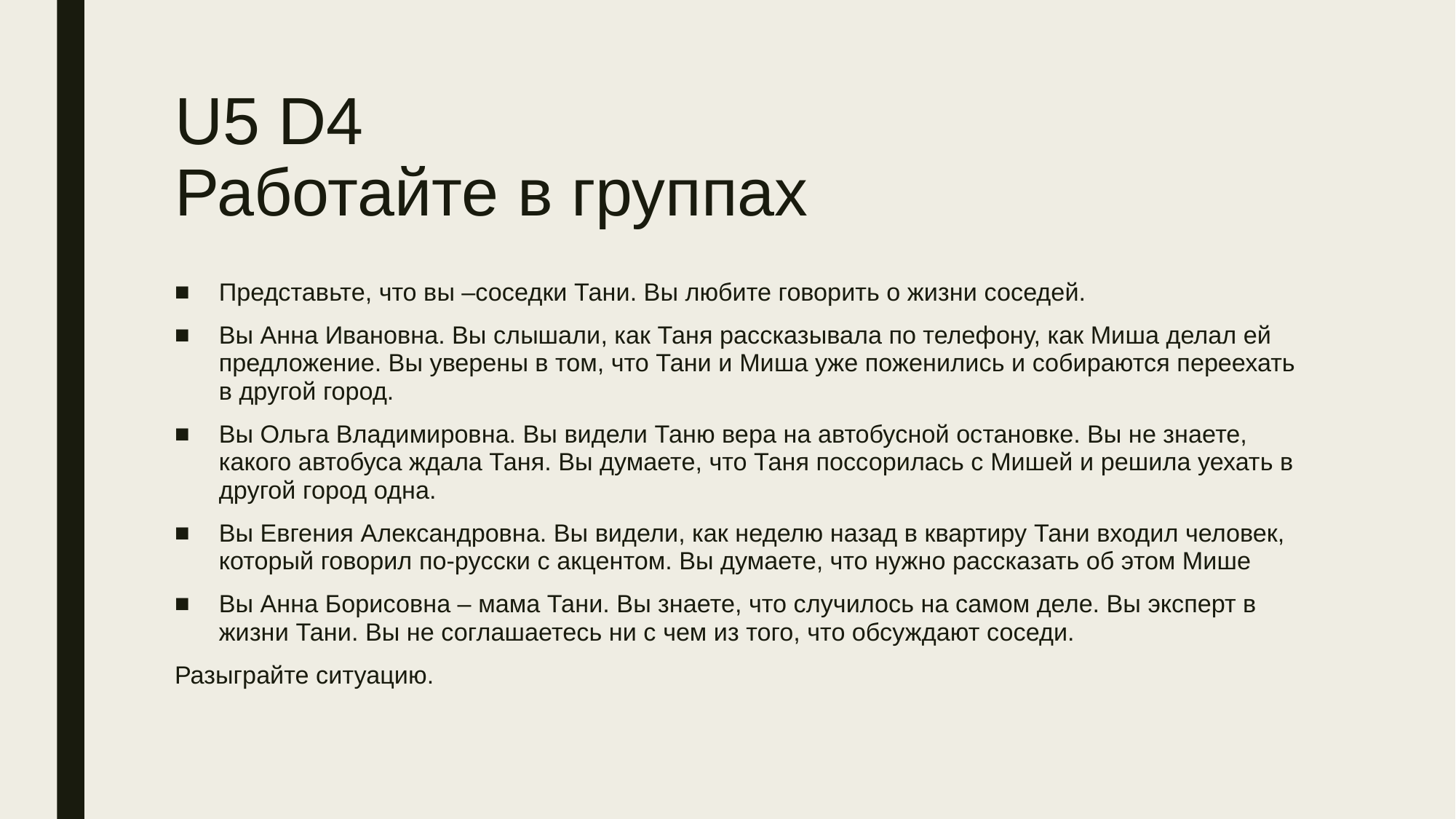

# U5 D4 Работайте в группах
Представьте, что вы –соседки Тани. Вы любите говорить о жизни соседей.
Вы Анна Ивановна. Вы слышали, как Таня рассказывала по телефону, как Миша делал ей предложение. Вы уверены в том, что Тани и Миша уже поженились и собираются переехать в другой город.
Вы Ольга Владимировна. Вы видели Таню вера на автобусной остановке. Вы не знаете, какого автобуса ждала Таня. Вы думаете, что Таня поссорилась с Мишей и решила уехать в другой город одна.
Вы Евгения Александровна. Вы видели, как неделю назад в квартиру Тани входил человек, который говорил по-русски с акцентом. Вы думаете, что нужно рассказать об этом Мише
Вы Анна Борисовна – мама Тани. Вы знаете, что случилось на самом деле. Вы эксперт в жизни Тани. Вы не соглашаетесь ни с чем из того, что обсуждают соседи.
Разыграйте ситуацию.